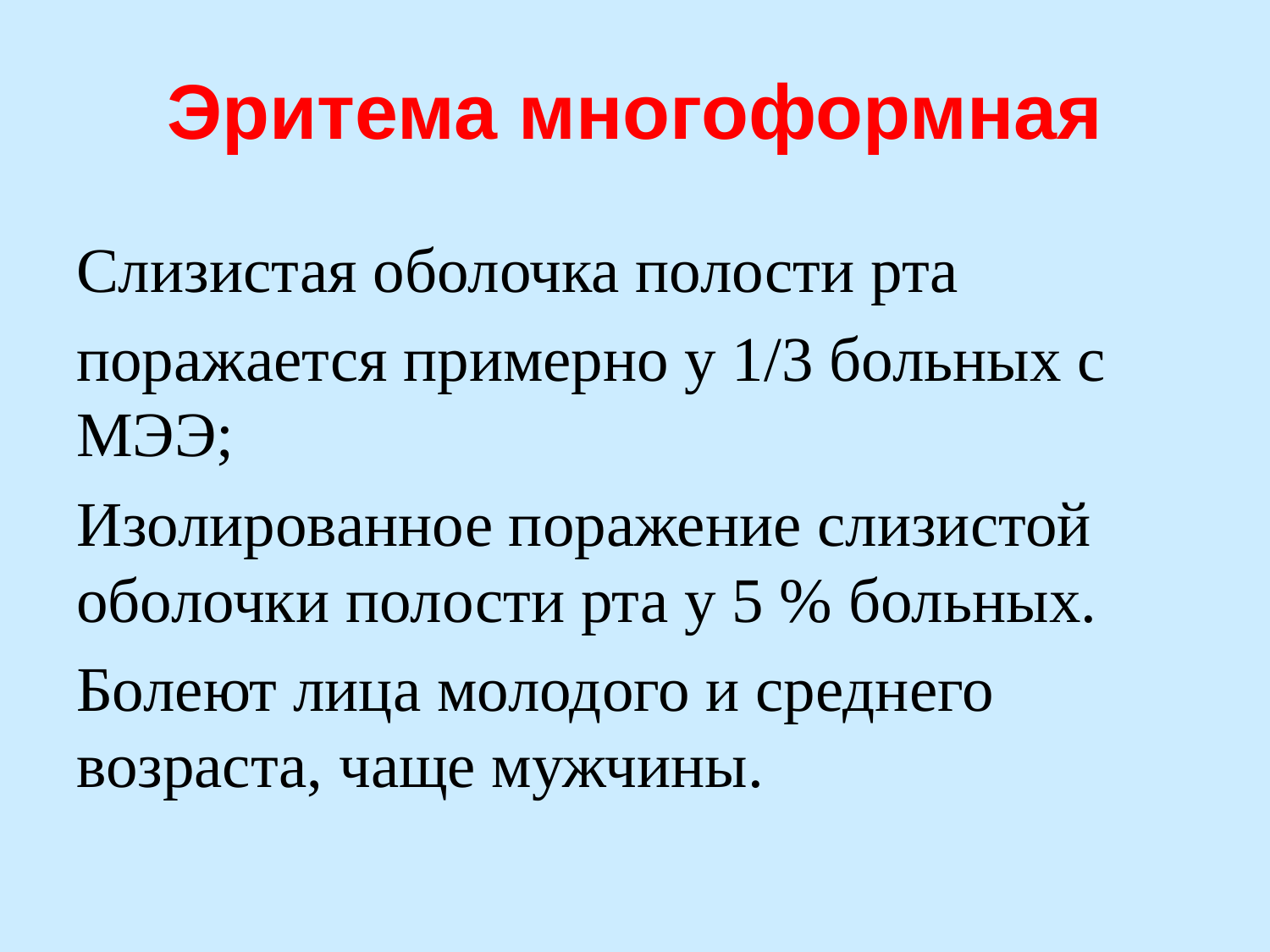

# Эритема многоформная
Слизистая оболочка полости рта
поражается примерно у 1/3 больных с МЭЭ;
Изолированное поражение слизистой оболочки полости рта у 5 % больных.
Болеют лица молодого и среднего возраста, чаще мужчины.